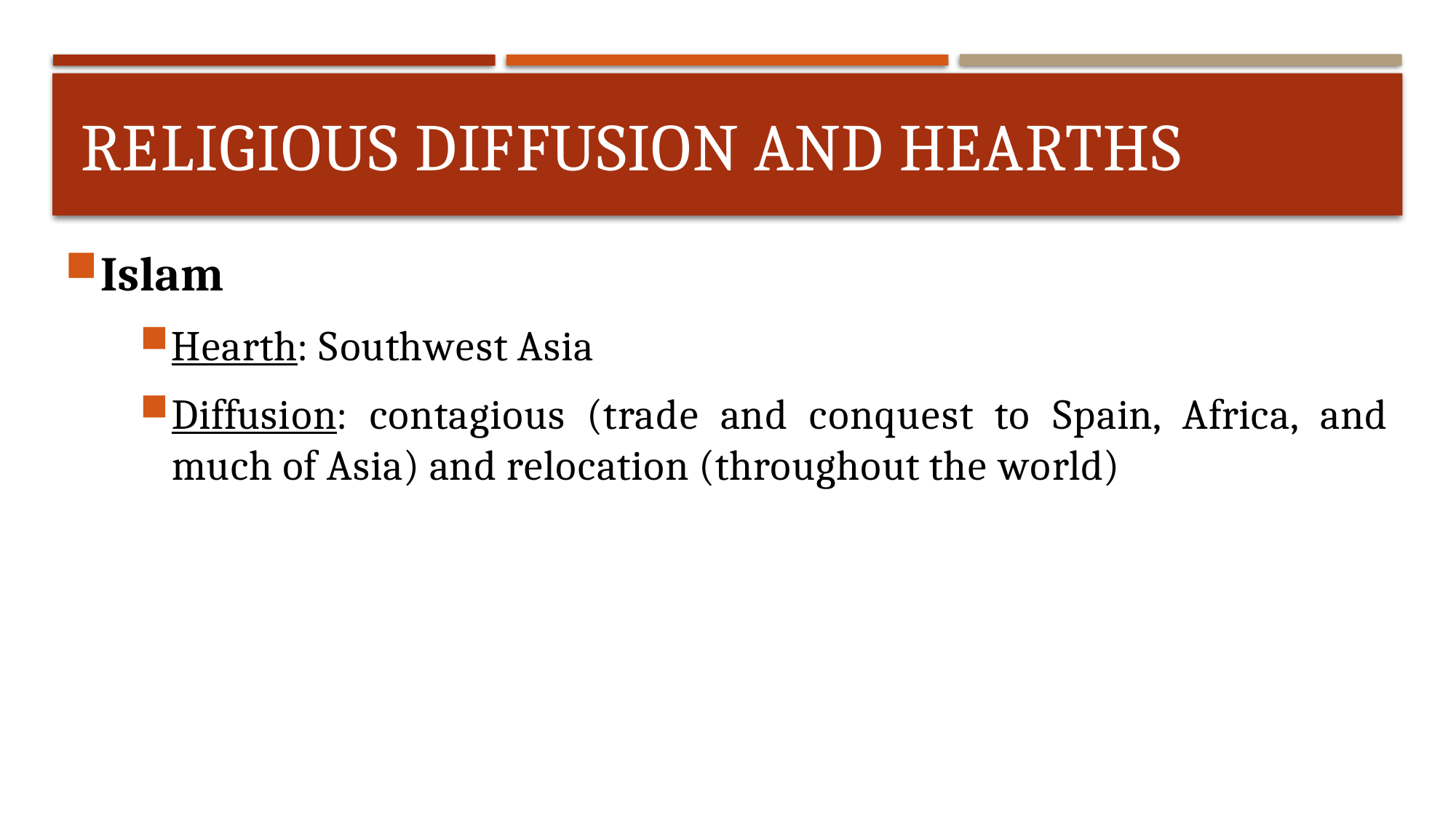

# Religious diffusion and hearths
Islam
Hearth: Southwest Asia
Diffusion: contagious (trade and conquest to Spain, Africa, and much of Asia) and relocation (throughout the world)